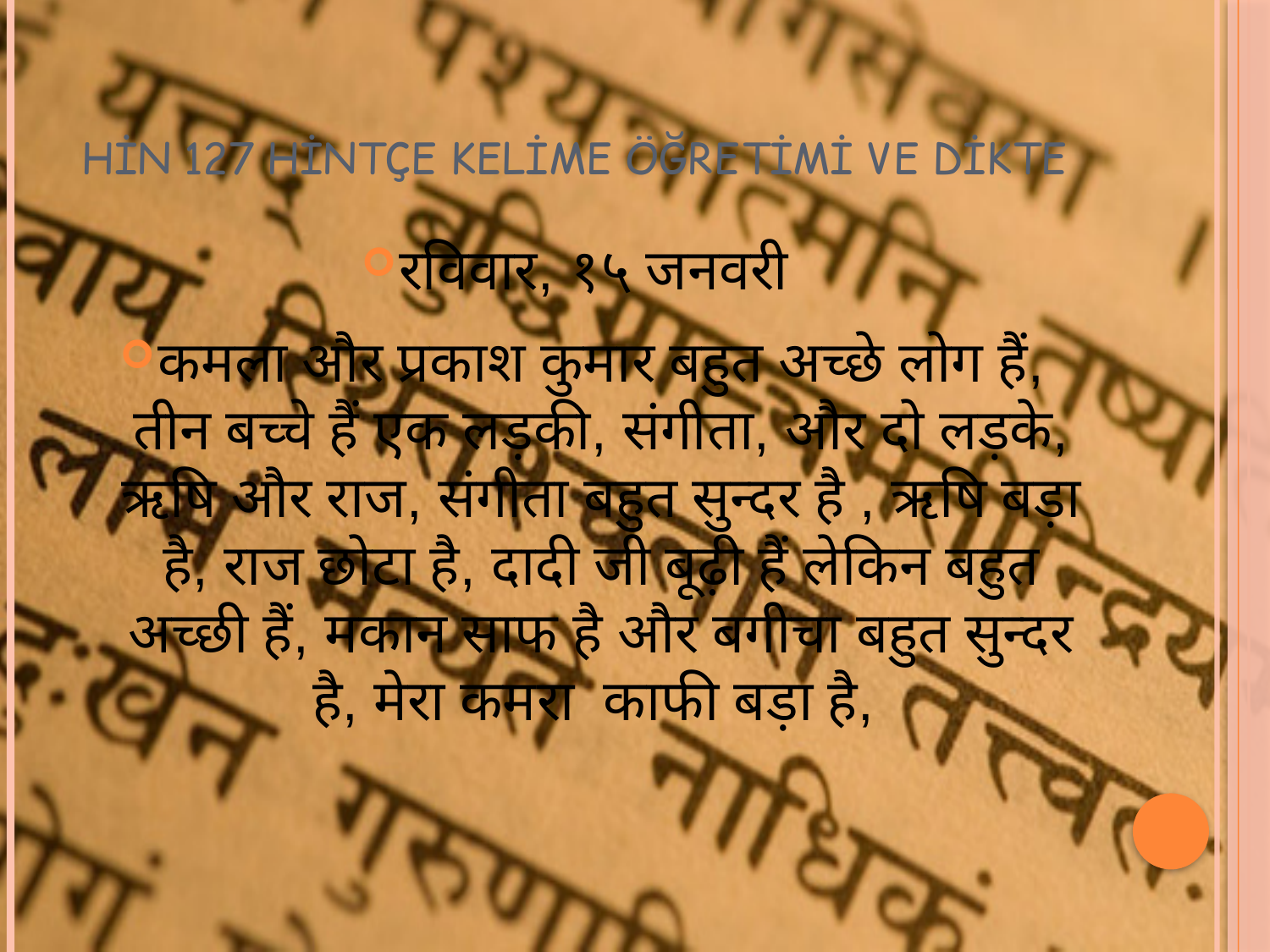

# HİN 127 HİNTÇE KELİME ÖĞRETİMİ VE DİKTE
रविवार, १५ जनवरी
कमला और प्रकाश कुमार बहुत अच्छे लोग हैं, तीन बच्चे हैं एक लड़की, संगीता, और दो लड़के, ऋषि और राज, संगीता बहुत सुन्दर है , ऋषि बड़ा है, राज छोटा है, दादी जी बूढ़ी हैं लेकिन बहुत अच्छी हैं, मकान साफ है और बगीचा बहुत सुन्दर है, मेरा कमरा  काफी बड़ा है,